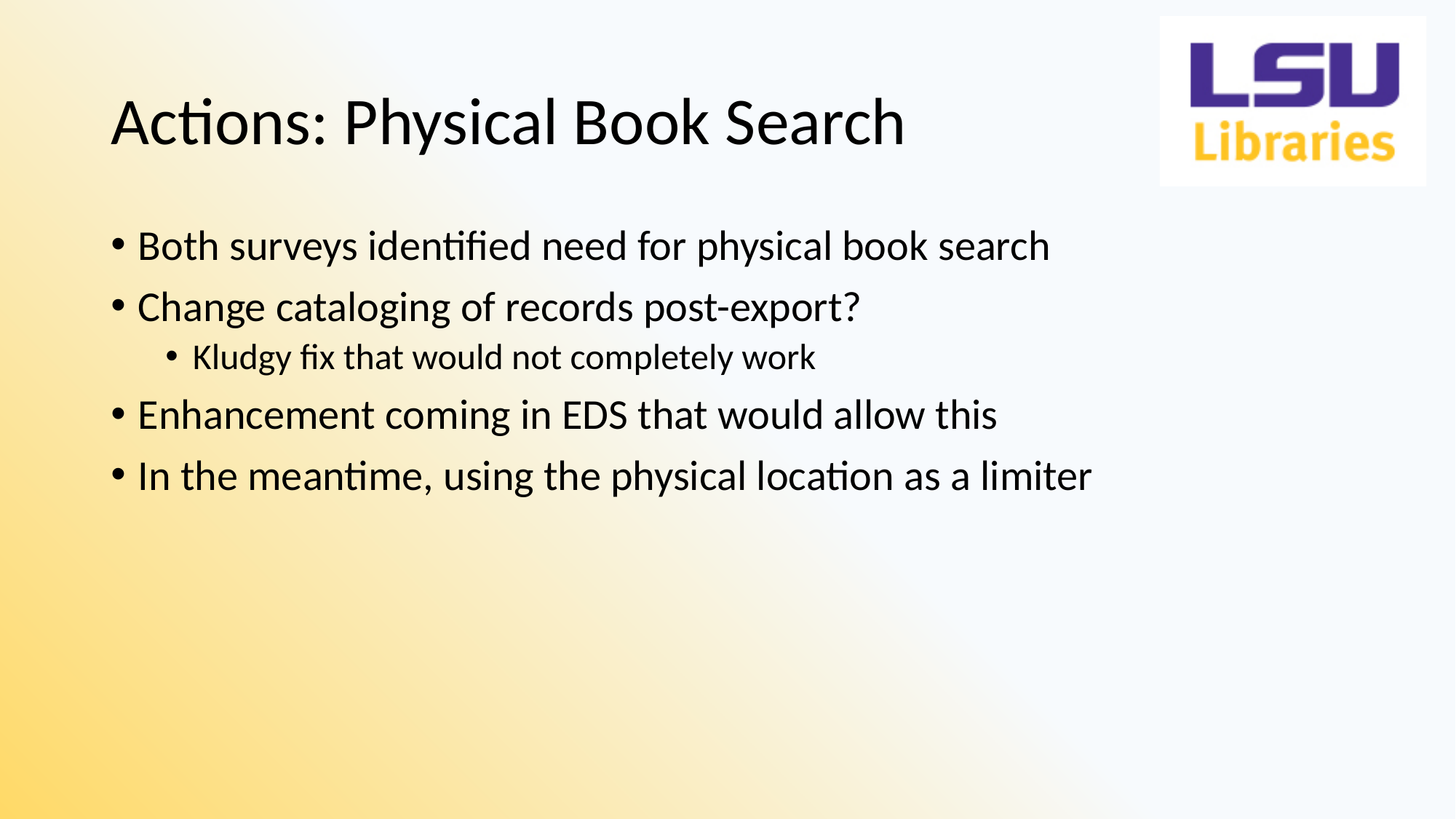

# Actions: Physical Book Search
Both surveys identified need for physical book search
Change cataloging of records post-export?
Kludgy fix that would not completely work
Enhancement coming in EDS that would allow this
In the meantime, using the physical location as a limiter